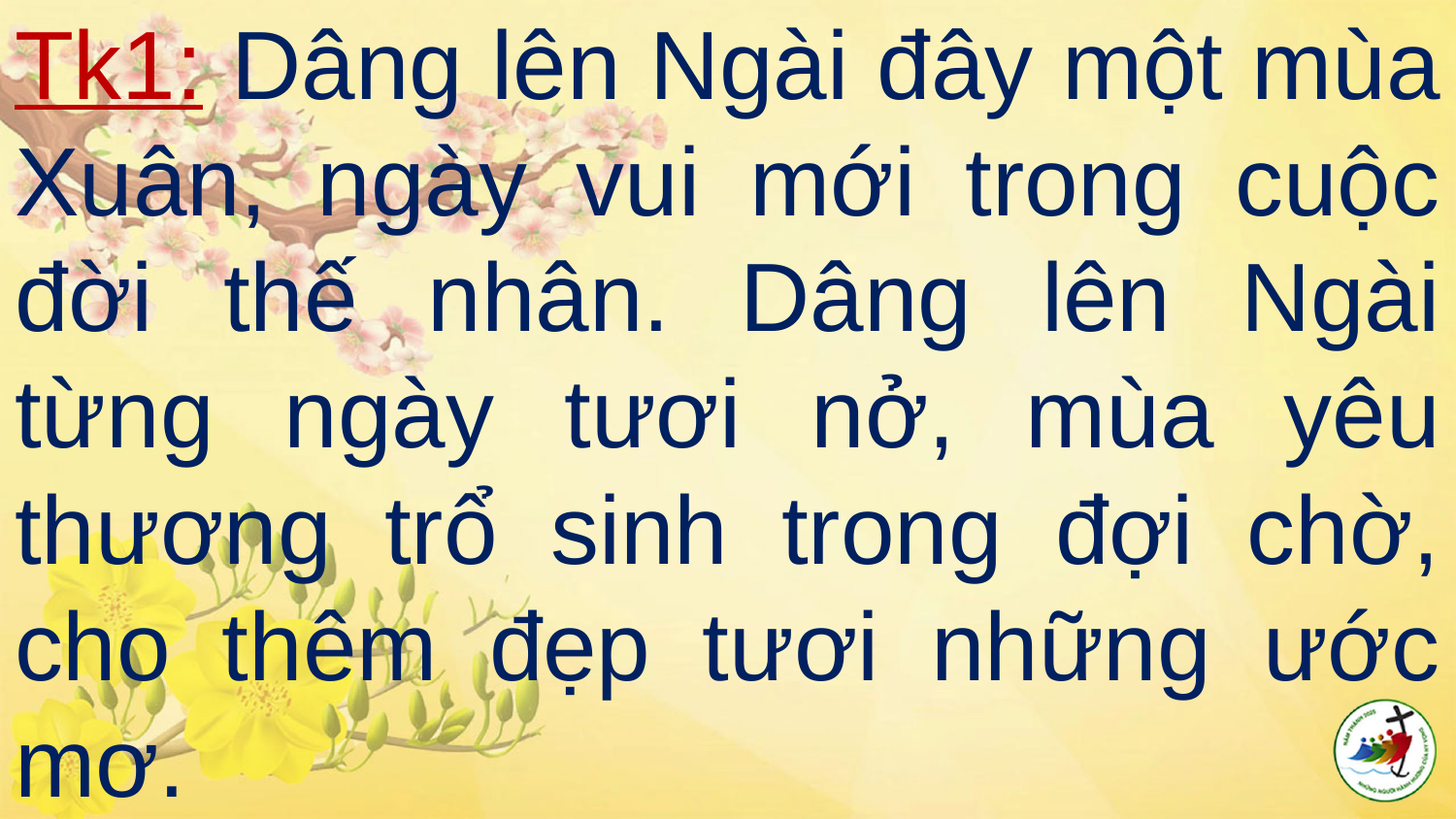

# Tk1: Dâng lên Ngài đây một mùa Xuân, ngày vui mới trong cuộc đời thế nhân. Dâng lên Ngài từng ngày tươi nở, mùa yêu thương trổ sinh trong đợi chờ, cho thêm đẹp tươi những ước mơ.